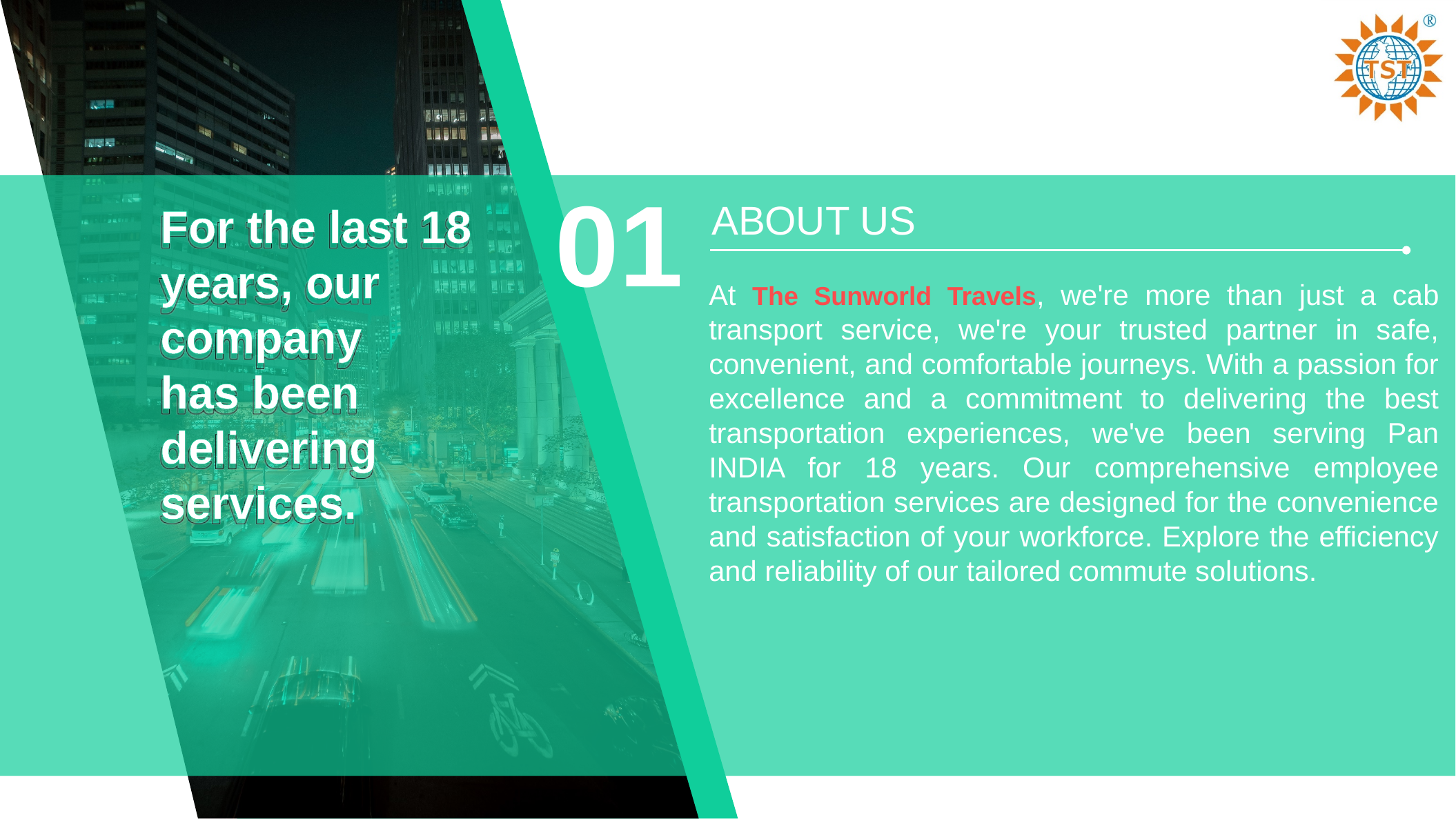

01

ABOUT US
For the last 18
years, our
company
has been
delivering
services.
At The Sunworld Travels, we're more than just a cab transport service, we're your trusted partner in safe, convenient, and comfortable journeys. With a passion for excellence and a commitment to delivering the best transportation experiences, we've been serving Pan INDIA for 18 years. Our comprehensive employee transportation services are designed for the convenience and satisfaction of your workforce. Explore the efficiency and reliability of our tailored commute solutions.